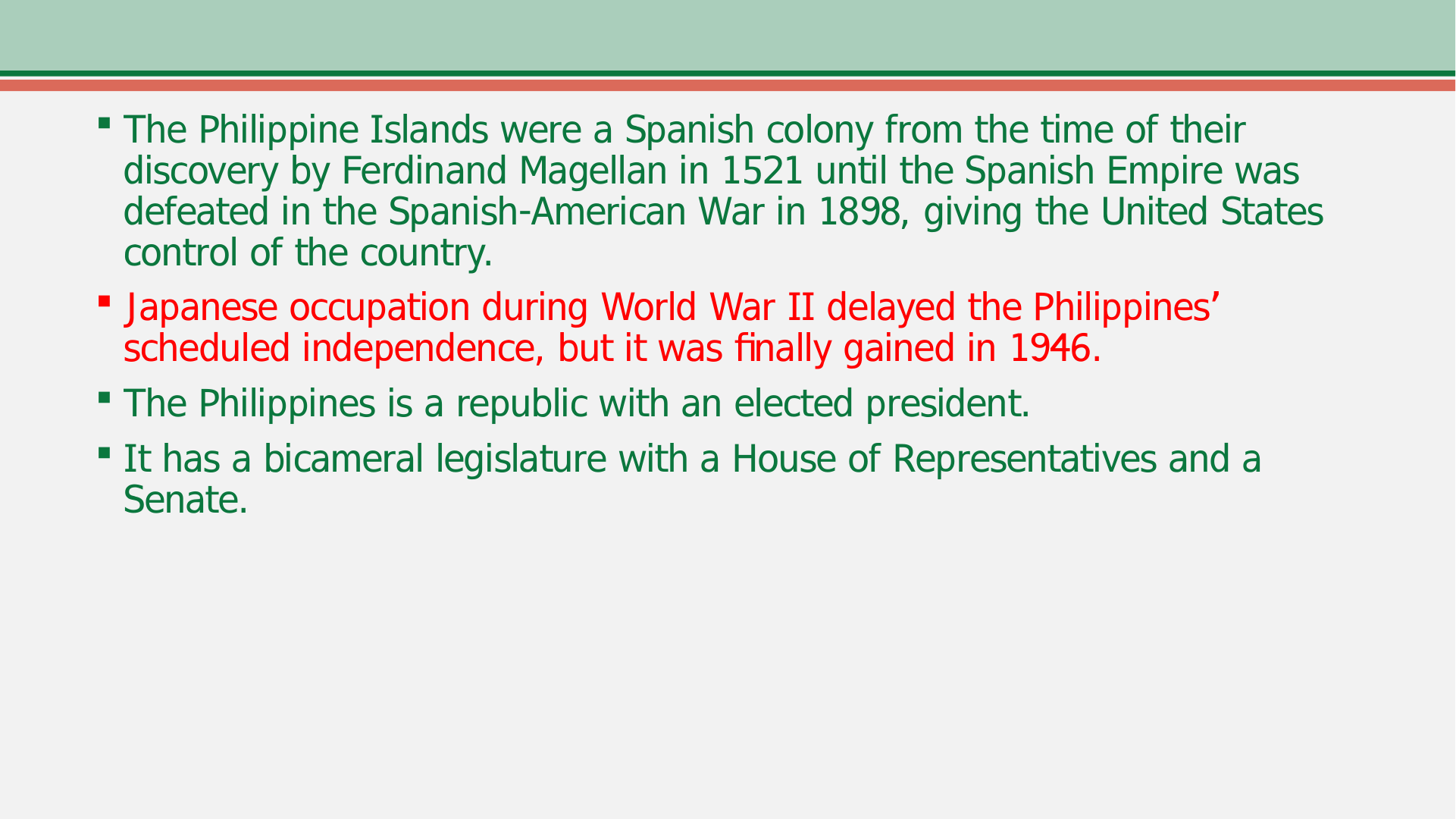

The Philippine Islands were a Spanish colony from the time of their discovery by Ferdinand Magellan in 1521 until the Spanish Empire was defeated in the Spanish-American War in 1898, giving the United States control of the country.
Japanese occupation during World War II delayed the Philippines’ scheduled independence, but it was finally gained in 1946.
The Philippines is a republic with an elected president.
It has a bicameral legislature with a House of Representatives and a Senate.